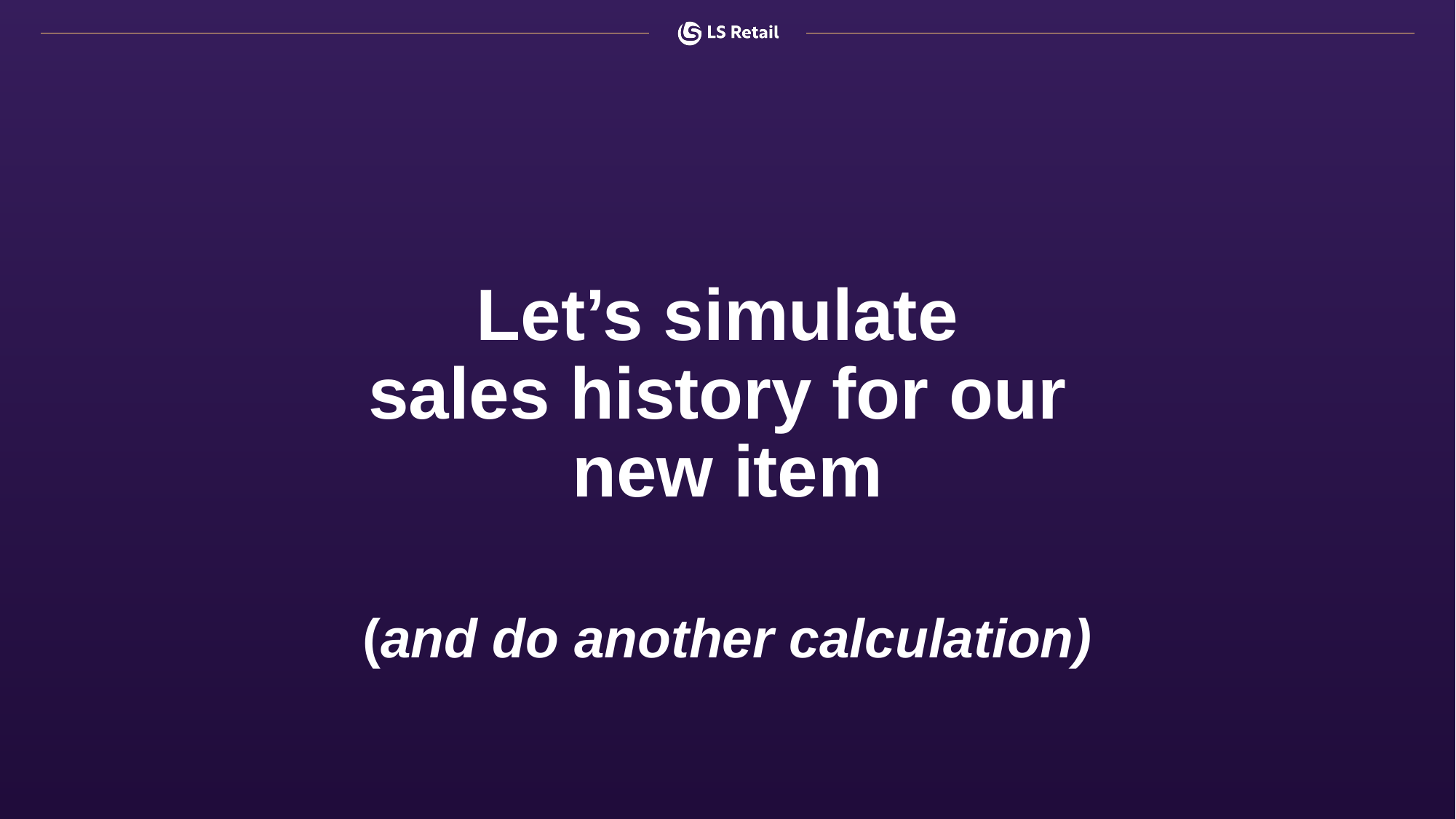

Let’s simulate
sales history for our
new item
(and do another calculation)